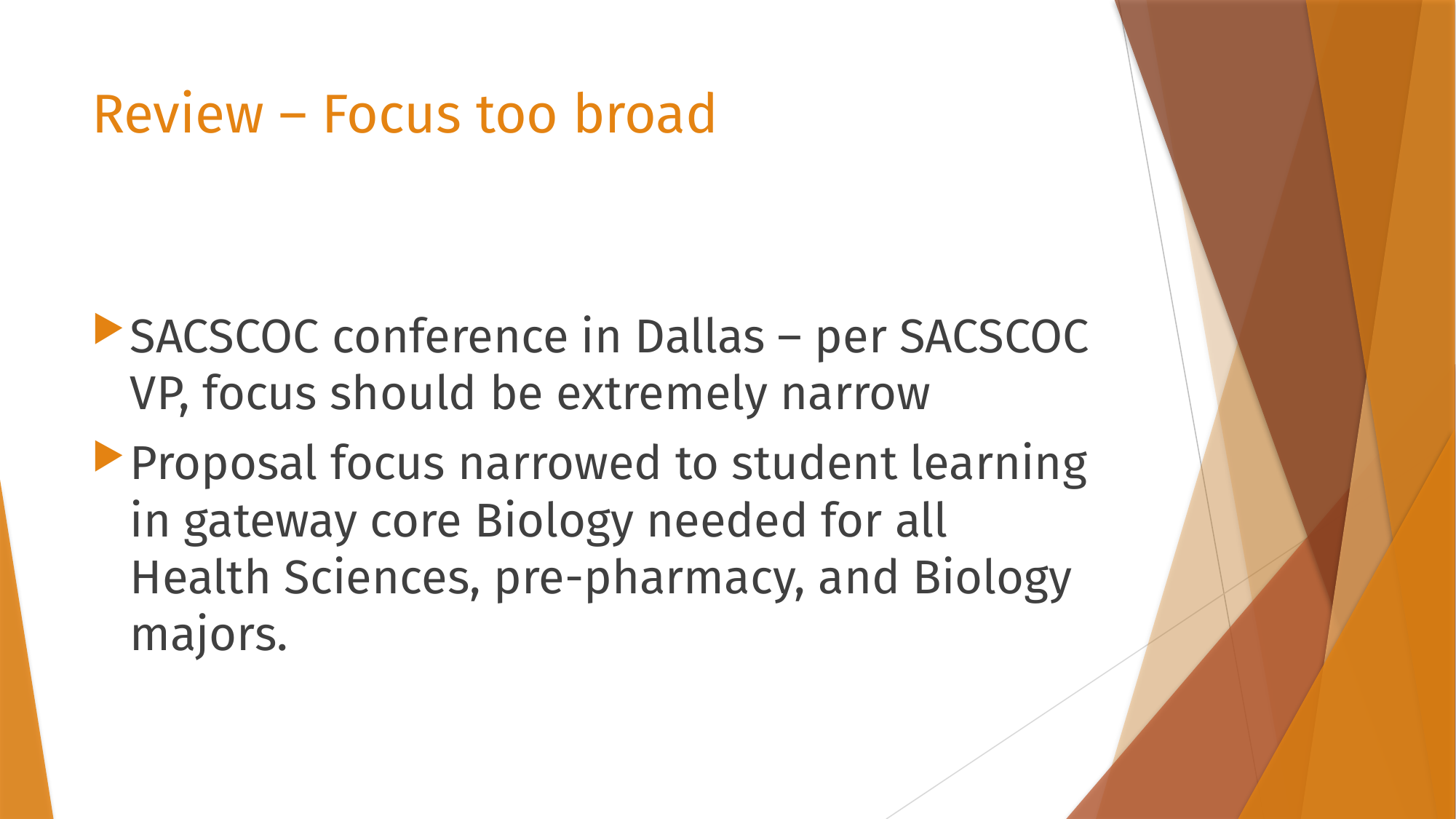

# Review – Focus too broad

SACSCOC conference in Dallas – per SACSCOC VP, focus should be extremely narrow
Proposal focus narrowed to student learning in gateway core Biology needed for all Health Sciences, pre-pharmacy, and Biology majors.